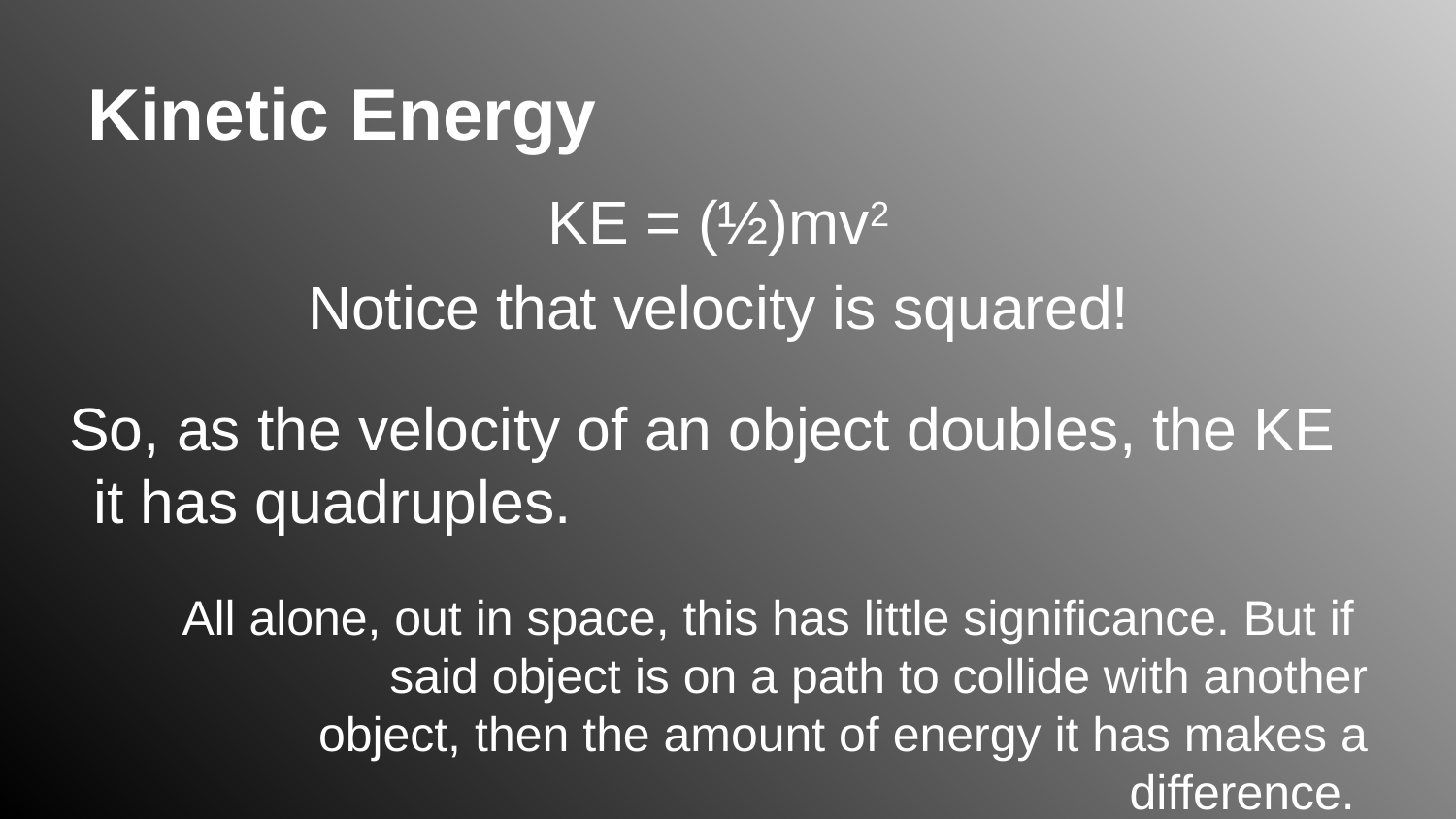

# Kinetic Energy
KE = (½)mv2
Notice that velocity is squared!

So, as the velocity of an object doubles, the KE it has quadruples.

	All alone, out in space, this has little significance. But if 	said object is on a path to collide with another object, then the amount of energy it has makes a difference.